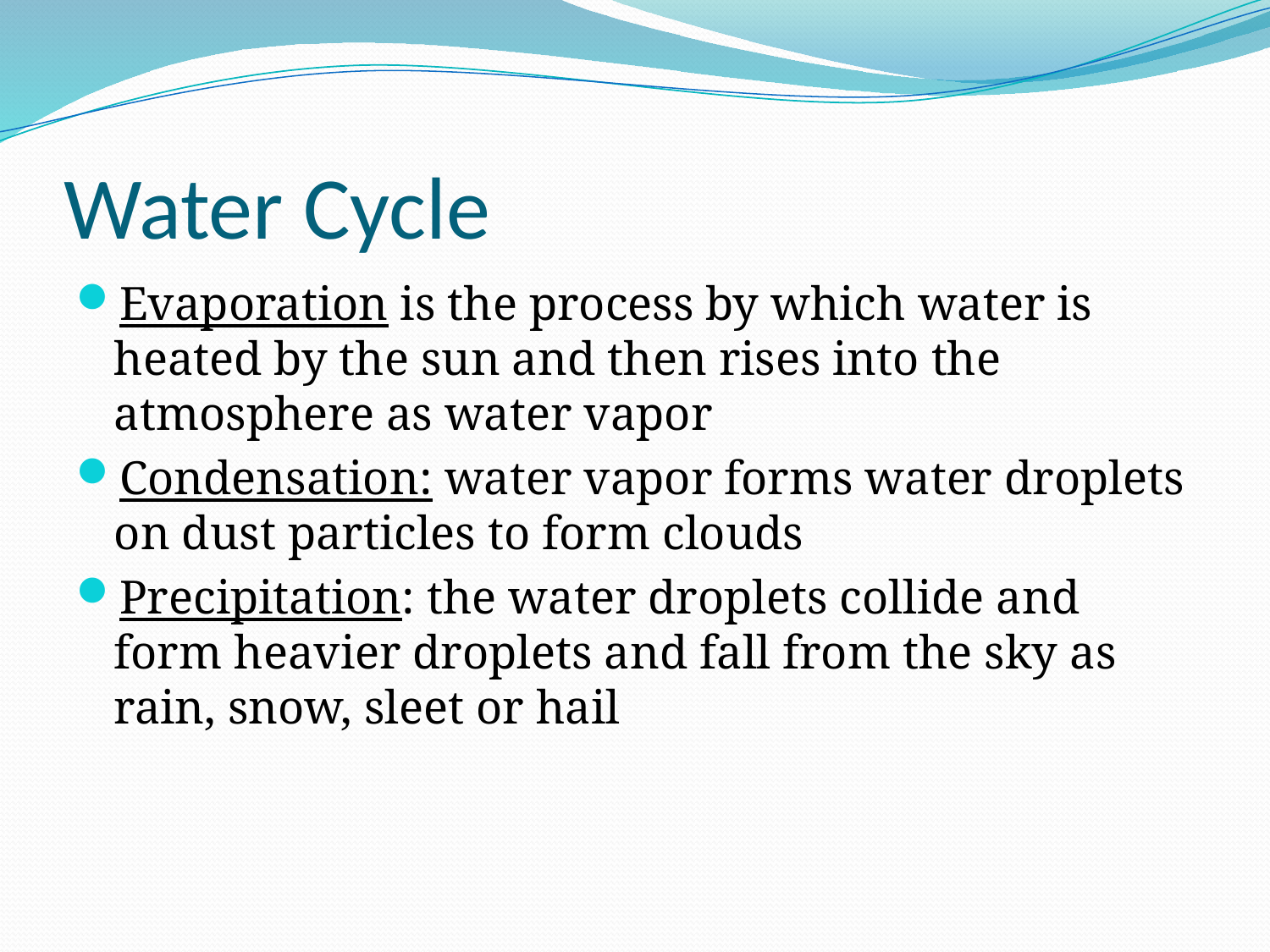

# Water Cycle
Evaporation is the process by which water is heated by the sun and then rises into the atmosphere as water vapor
Condensation: water vapor forms water droplets on dust particles to form clouds
Precipitation: the water droplets collide and form heavier droplets and fall from the sky as rain, snow, sleet or hail